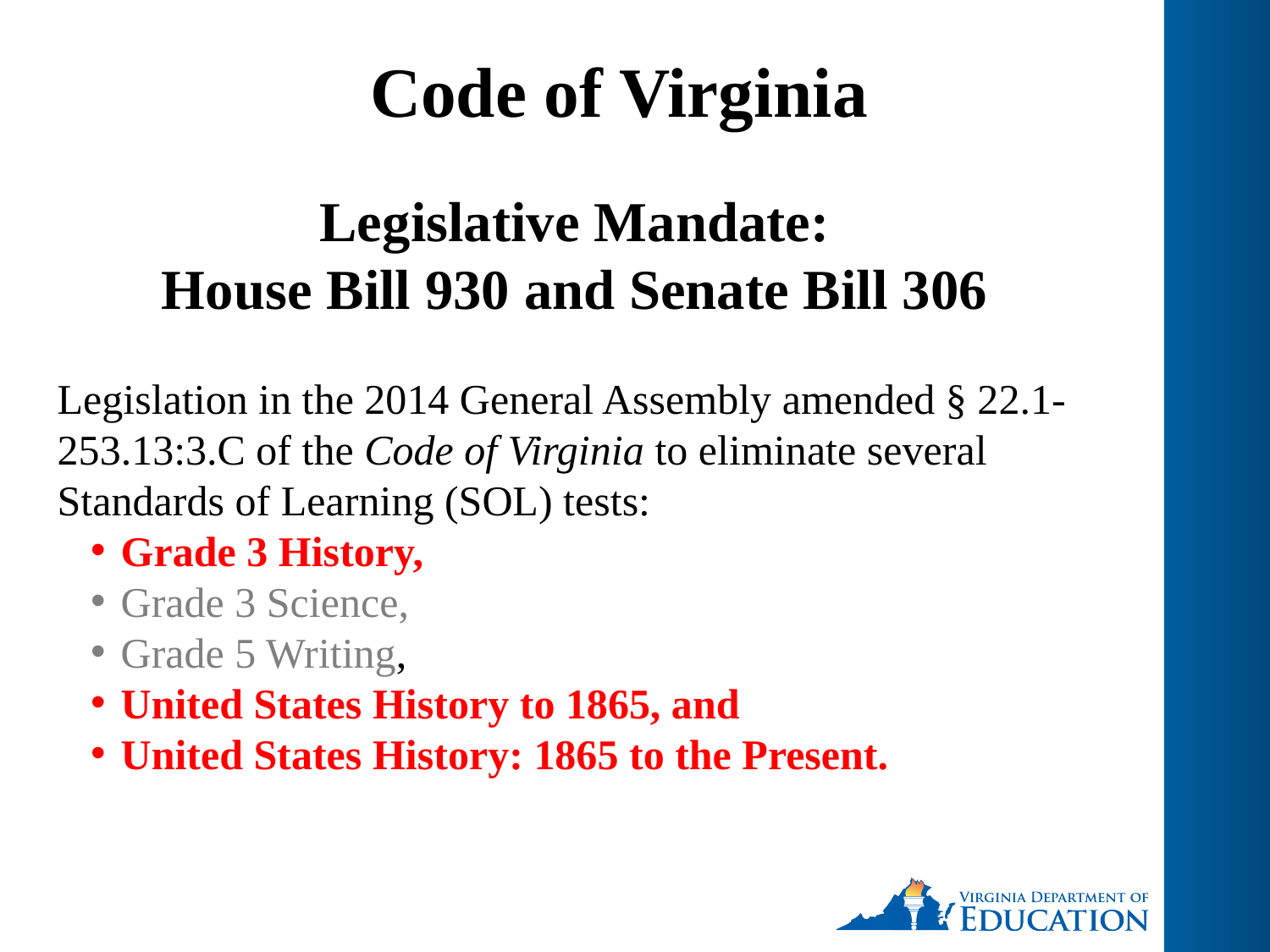

Code of Virginia
Legislative Mandate:
House Bill 930 and Senate Bill 306

Legislation in the 2014 General Assembly amended § 22.1-253.13:3.C of the Code of Virginia to eliminate several Standards of Learning (SOL) tests:
Grade 3 History,
Grade 3 Science,
Grade 5 Writing,
United States History to 1865, and
United States History: 1865 to the Present.